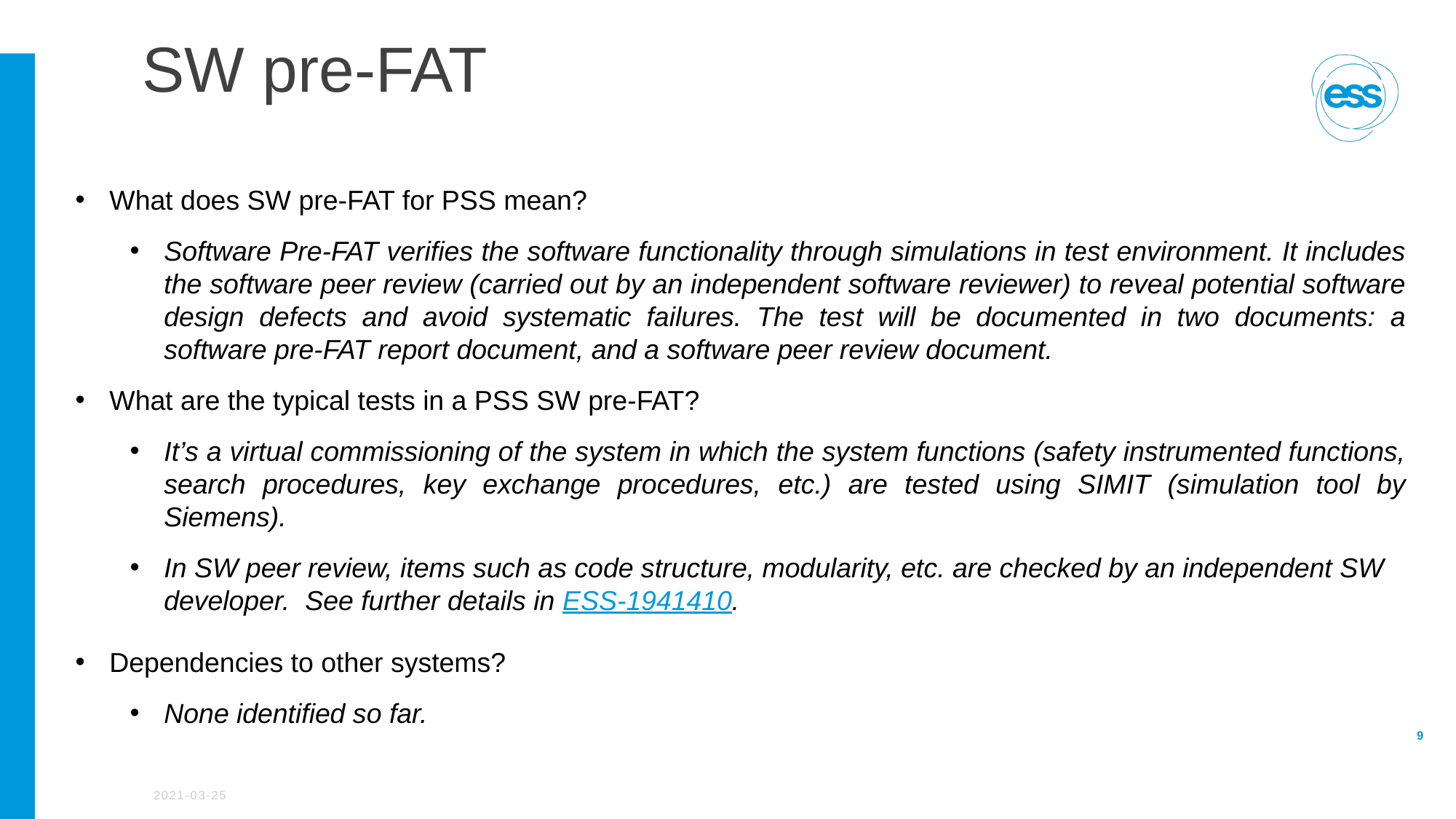

# SW pre-FAT
What does SW pre-FAT for PSS mean?
Software Pre-FAT verifies the software functionality through simulations in test environment. It includes the software peer review (carried out by an independent software reviewer) to reveal potential software design defects and avoid systematic failures. The test will be documented in two documents: a software pre-FAT report document, and a software peer review document.
What are the typical tests in a PSS SW pre-FAT?
It’s a virtual commissioning of the system in which the system functions (safety instrumented functions, search procedures, key exchange procedures, etc.) are tested using SIMIT (simulation tool by Siemens).
In SW peer review, items such as code structure, modularity, etc. are checked by an independent SW developer.  See further details in ESS-1941410.
Dependencies to other systems?
None identified so far.
9
2021-03-25